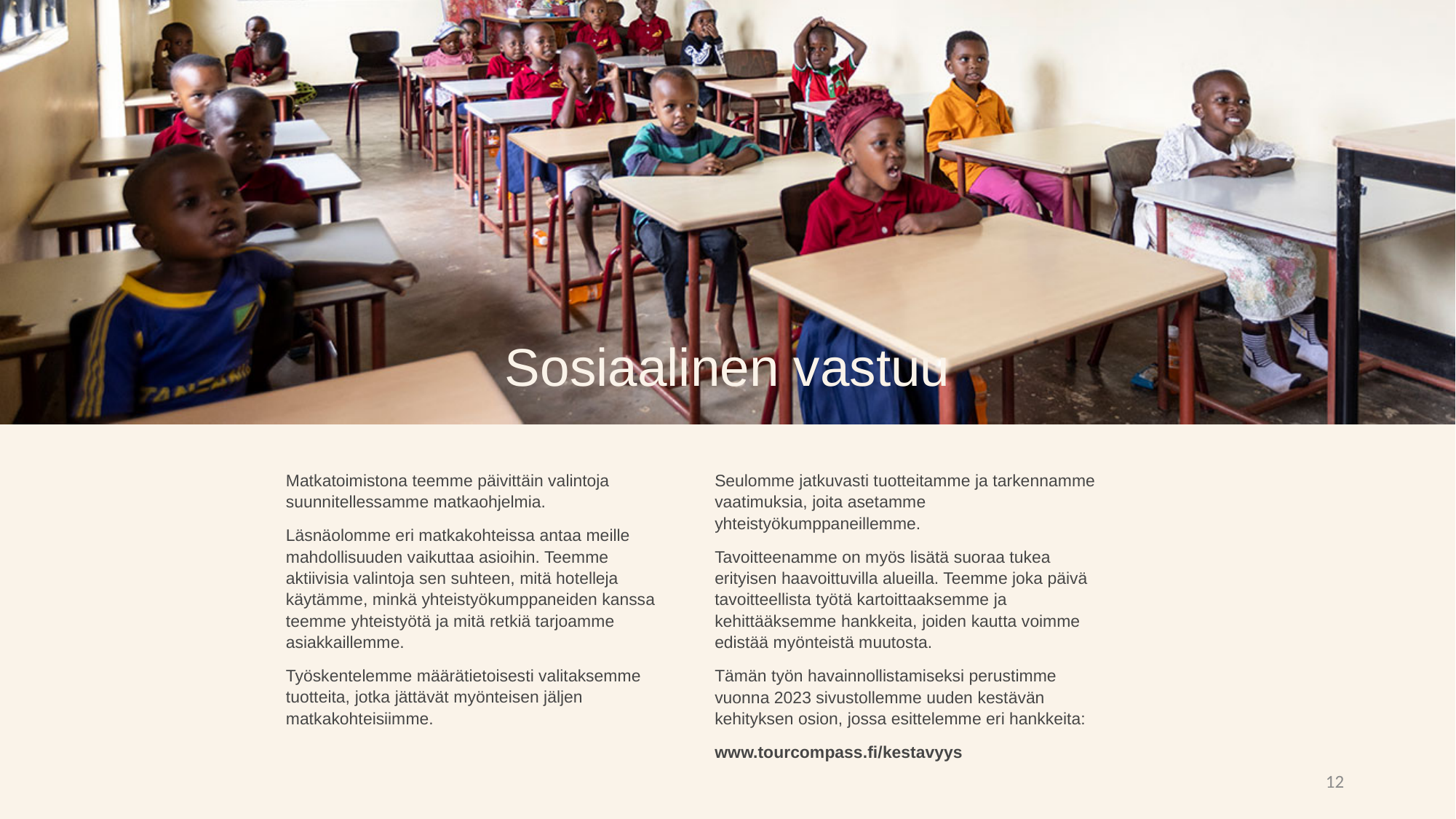

Sosiaalinen vastuu
Matkatoimistona teemme päivittäin valintoja suunnitellessamme matkaohjelmia.
Läsnäolomme eri matkakohteissa antaa meille mahdollisuuden vaikuttaa asioihin. Teemme aktiivisia valintoja sen suhteen, mitä hotelleja käytämme, minkä yhteistyökumppaneiden kanssa teemme yhteistyötä ja mitä retkiä tarjoamme asiakkaillemme.
Työskentelemme määrätietoisesti valitaksemme tuotteita, jotka jättävät myönteisen jäljen matkakohteisiimme.

Seulomme jatkuvasti tuotteitamme ja tarkennamme vaatimuksia, joita asetamme yhteistyökumppaneillemme.
Tavoitteenamme on myös lisätä suoraa tukea erityisen haavoittuvilla alueilla. Teemme joka päivä tavoitteellista työtä kartoittaaksemme ja kehittääksemme hankkeita, joiden kautta voimme edistää myönteistä muutosta.
Tämän työn havainnollistamiseksi perustimme vuonna 2023 sivustollemme uuden kestävän kehityksen osion, jossa esittelemme eri hankkeita:
www.tourcompass.fi/kestavyys

12